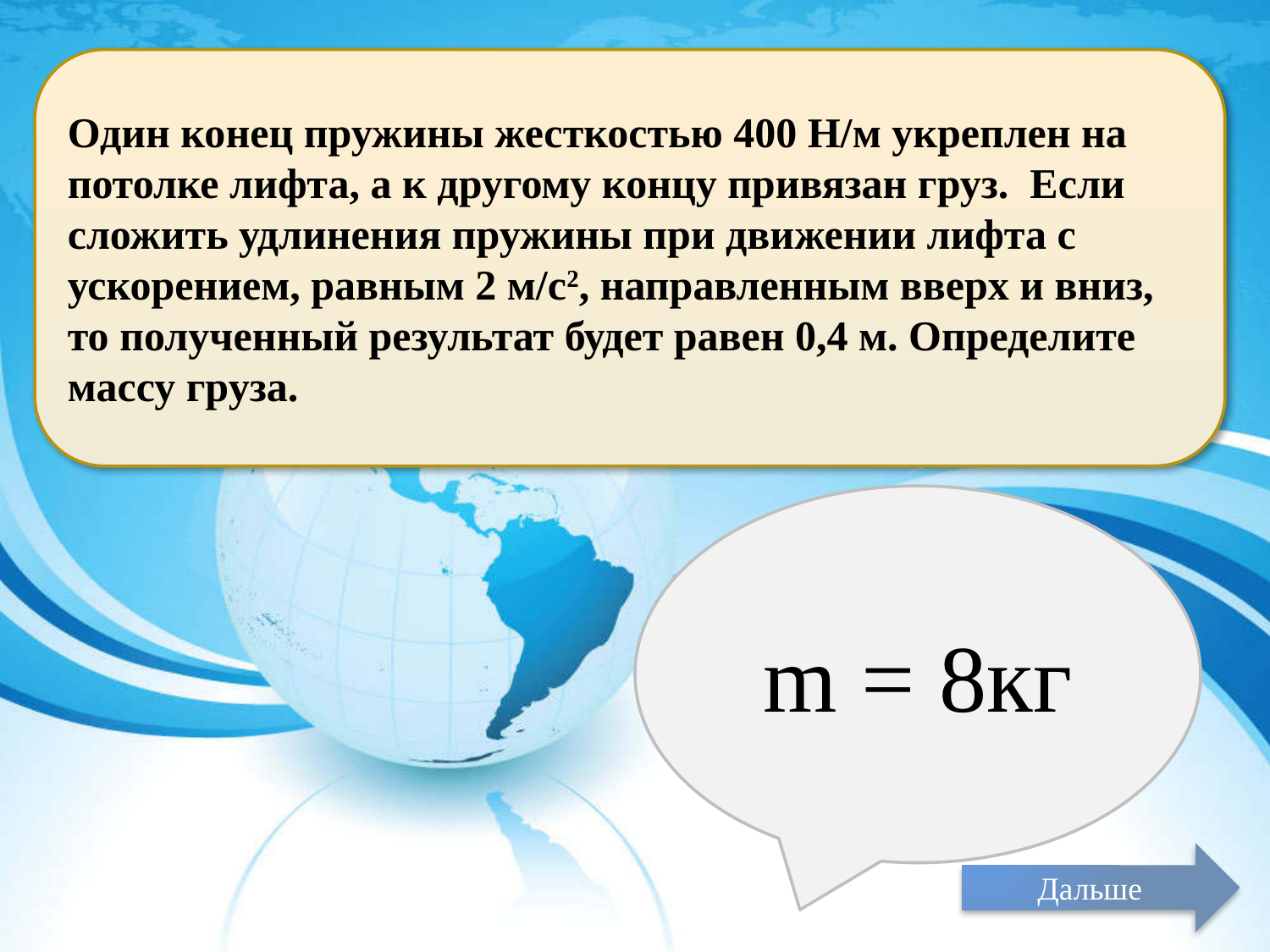

Один конец пружины жесткостью 400 Н/м укреплен на потолке лифта, а к другому концу привязан груз.  Если сложить удлинения пружины при движении лифта с ускорением, равным 2 м/с2, направленным вверх и вниз, то полученный результат будет равен 0,4 м. Определите массу груза.
m = 8кг
Дальше